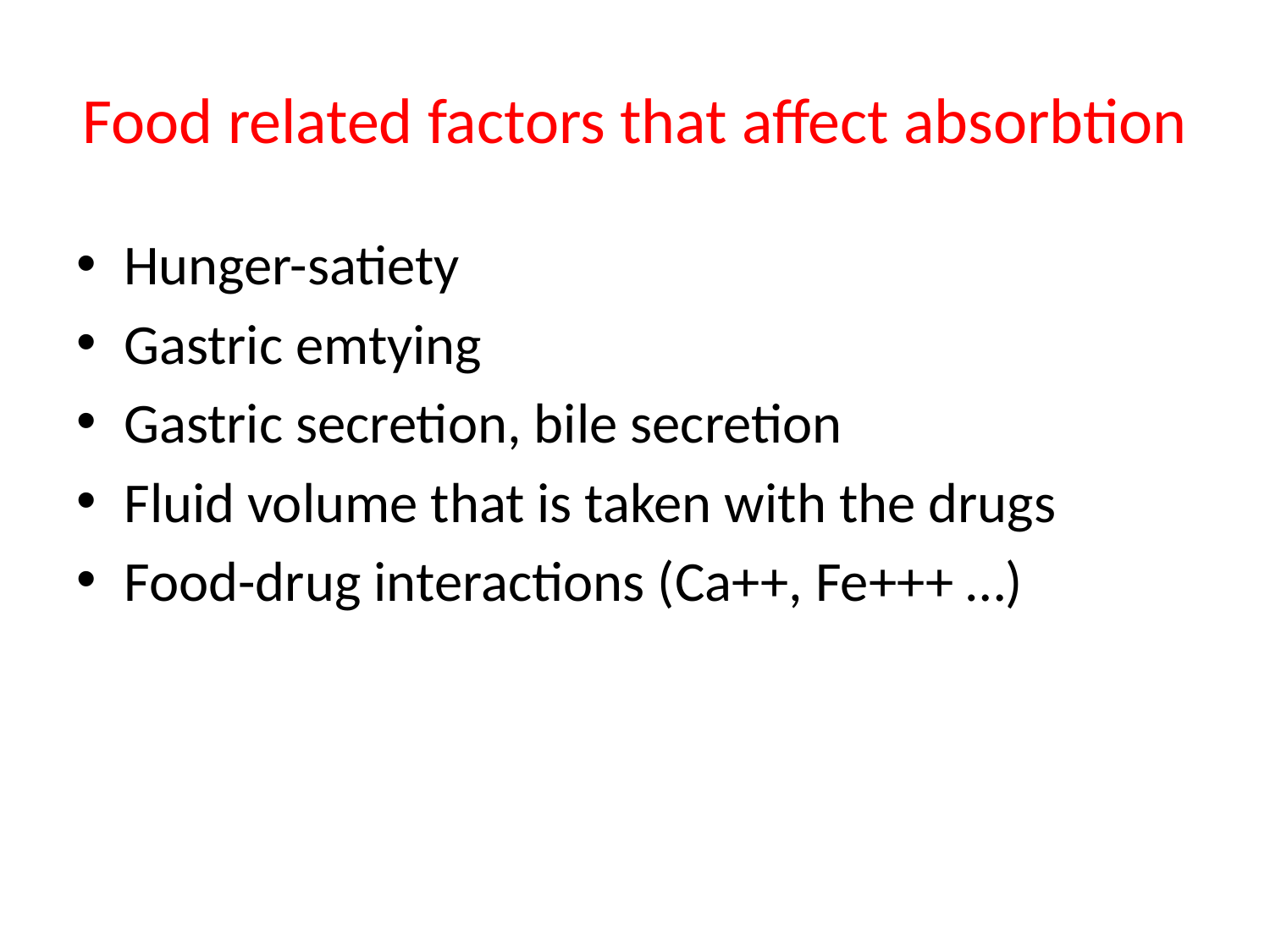

# Food related factors that affect absorbtion
Hunger-satiety
Gastric emtying
Gastric secretion, bile secretion
Fluid volume that is taken with the drugs
Food-drug interactions (Ca++, Fe+++ …)